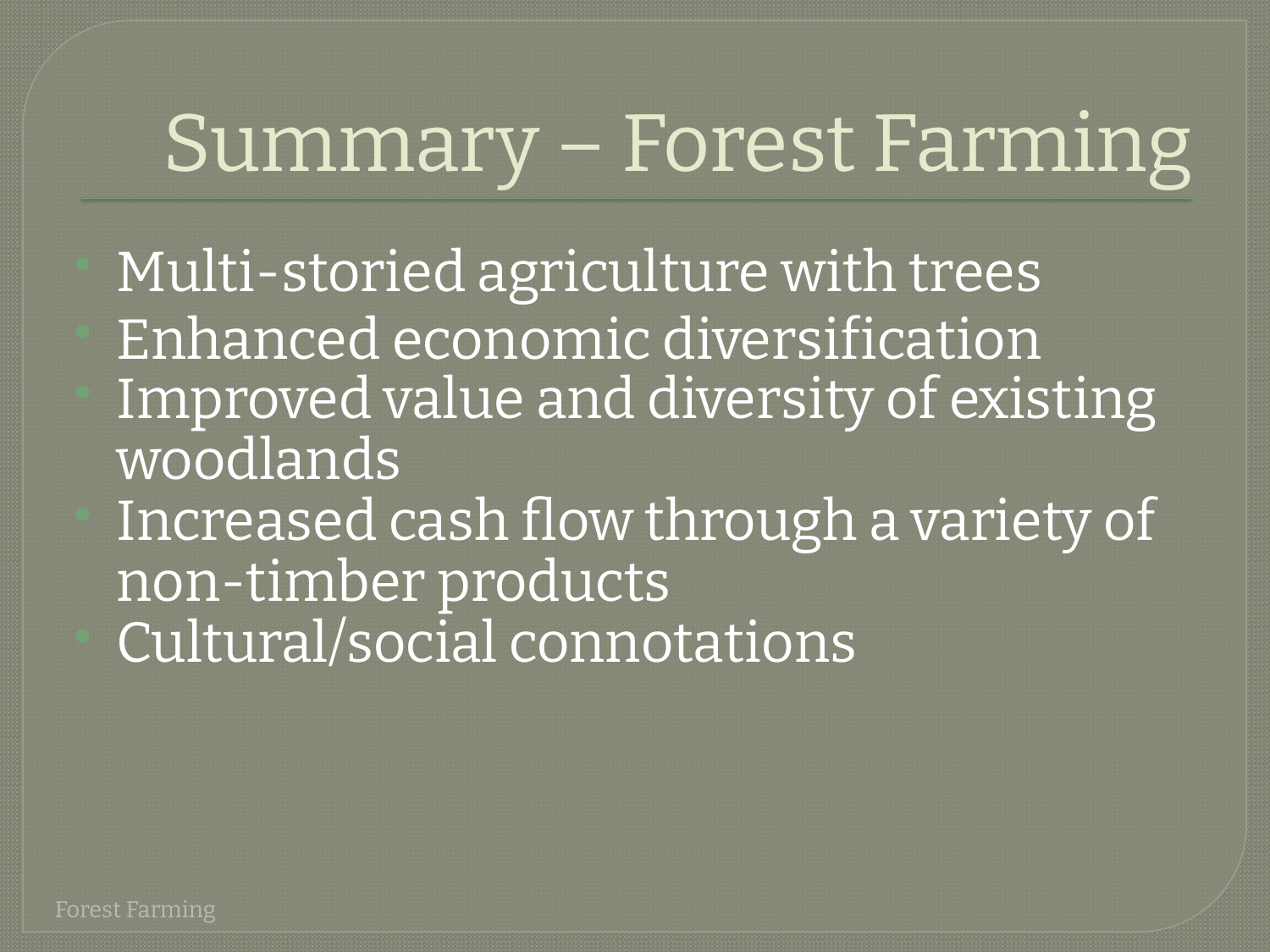

# Summary – Forest Farming
Multi-storied agriculture with trees
Enhanced economic diversification
Improved value and diversity of existing woodlands
Increased cash flow through a variety of non-timber products
Cultural/social connotations

Forest Farming